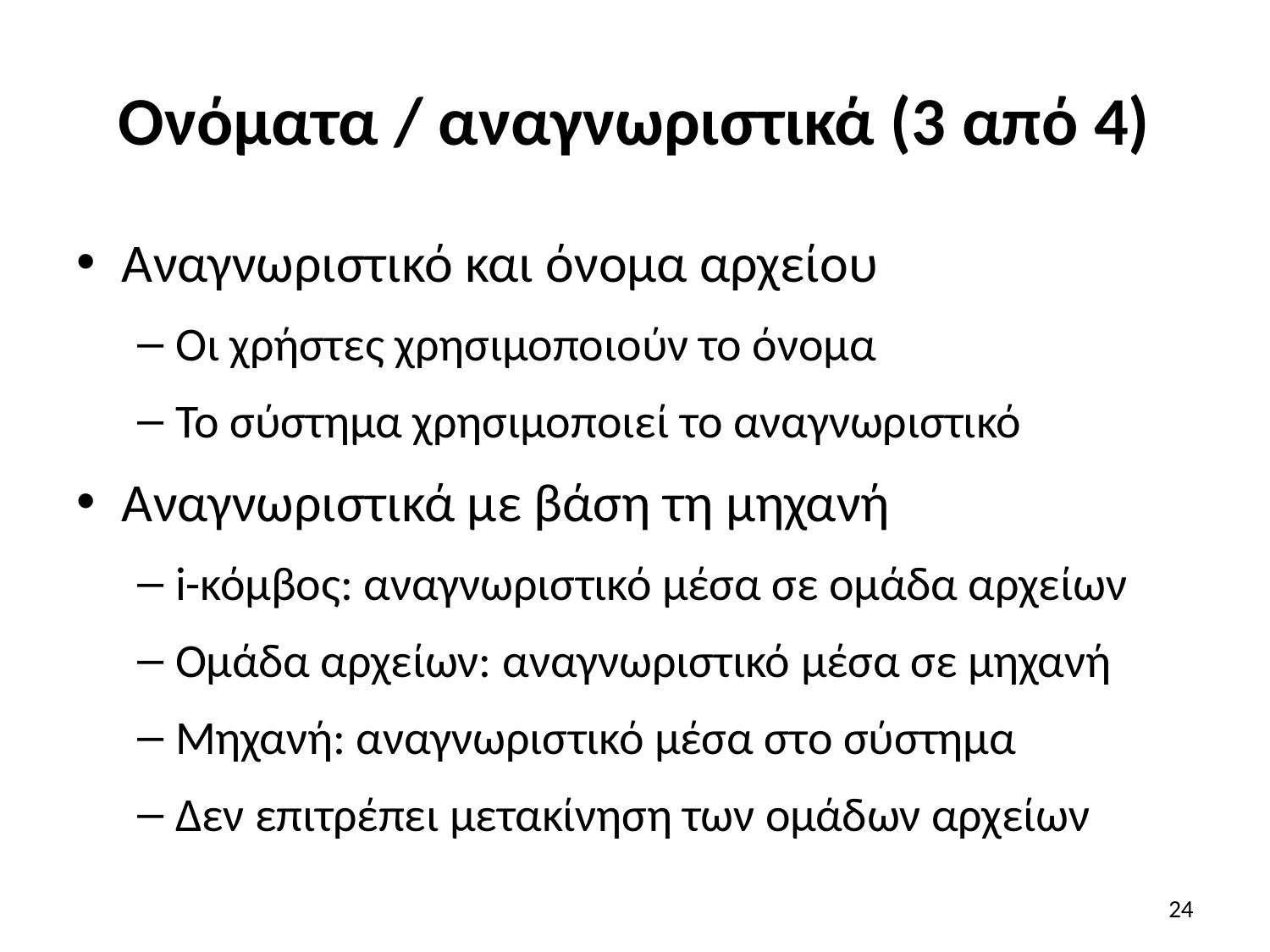

# Ονόματα / αναγνωριστικά (3 από 4)
Αναγνωριστικό και όνομα αρχείου
Οι χρήστες χρησιμοποιούν το όνομα
Το σύστημα χρησιμοποιεί το αναγνωριστικό
Αναγνωριστικά με βάση τη μηχανή
i-κόμβος: αναγνωριστικό μέσα σε ομάδα αρχείων
Oμάδα αρχείων: αναγνωριστικό μέσα σε μηχανή
Μηχανή: αναγνωριστικό μέσα στο σύστημα
Δεν επιτρέπει μετακίνηση των ομάδων αρχείων
24